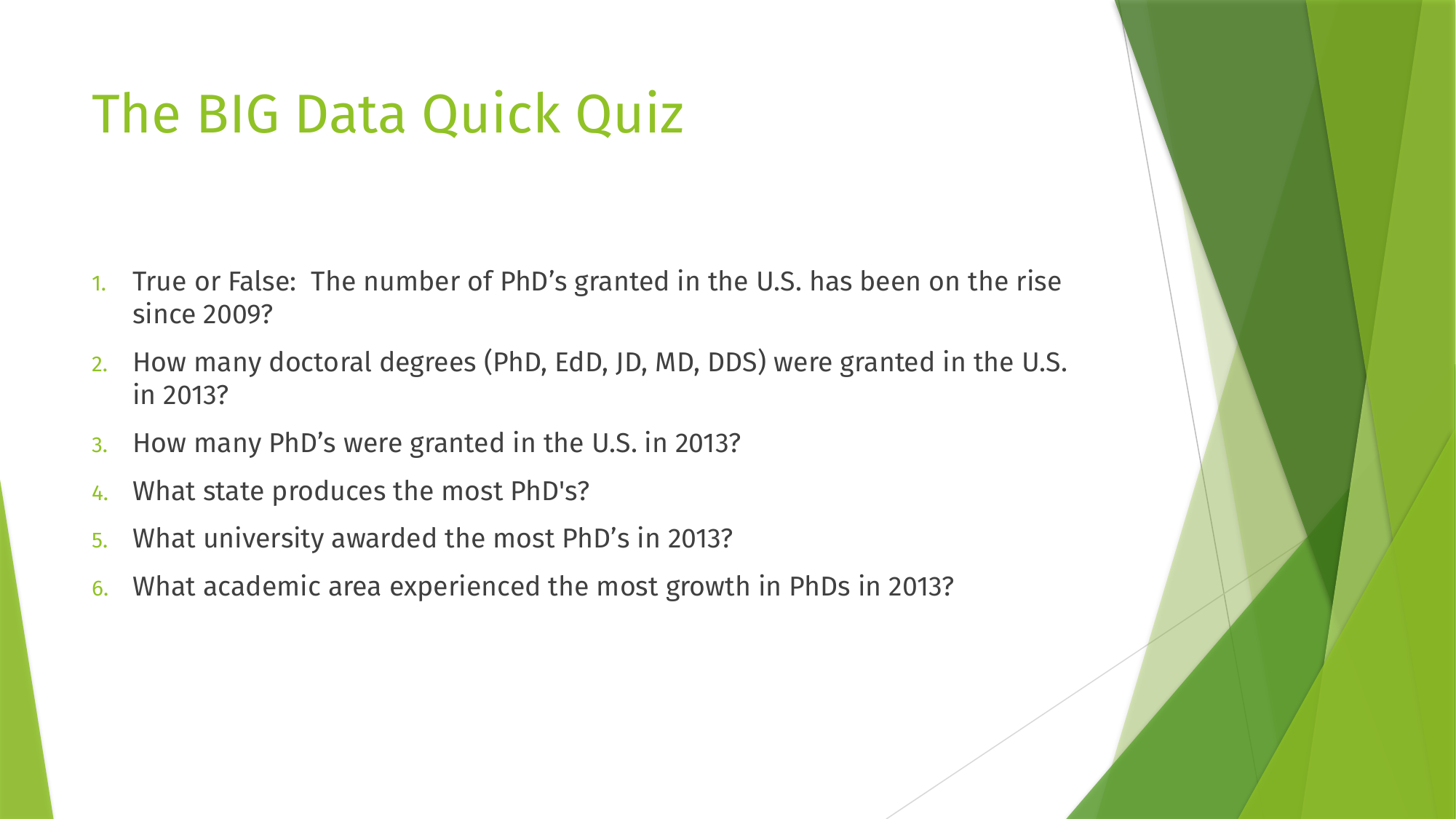

# The BIG Data Quick Quiz
True or False:  The number of PhD’s granted in the U.S. has been on the rise since 2009?
How many doctoral degrees (PhD, EdD, JD, MD, DDS) were granted in the U.S. in 2013?
How many PhD’s were granted in the U.S. in 2013?
What state produces the most PhD's?
What university awarded the most PhD’s in 2013?
What academic area experienced the most growth in PhDs in 2013?